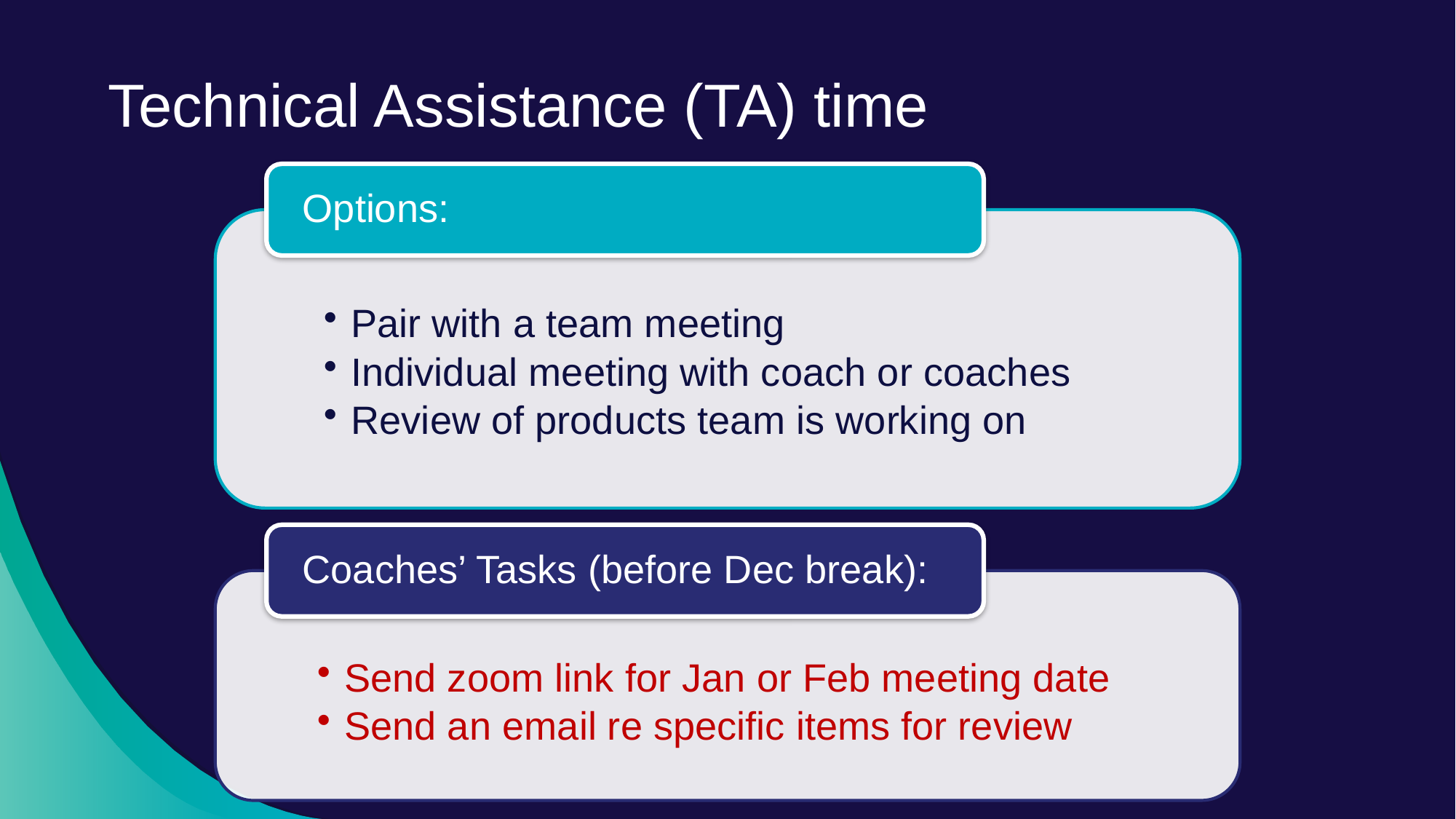

# Technical Assistance (TA) time
Pair with a team meeting
Individual meeting with coach or coaches
Review of products team is working on
Options:
Send zoom link for Jan or Feb meeting date
Send an email re specific items for review
Coaches’ Tasks (before Dec break):